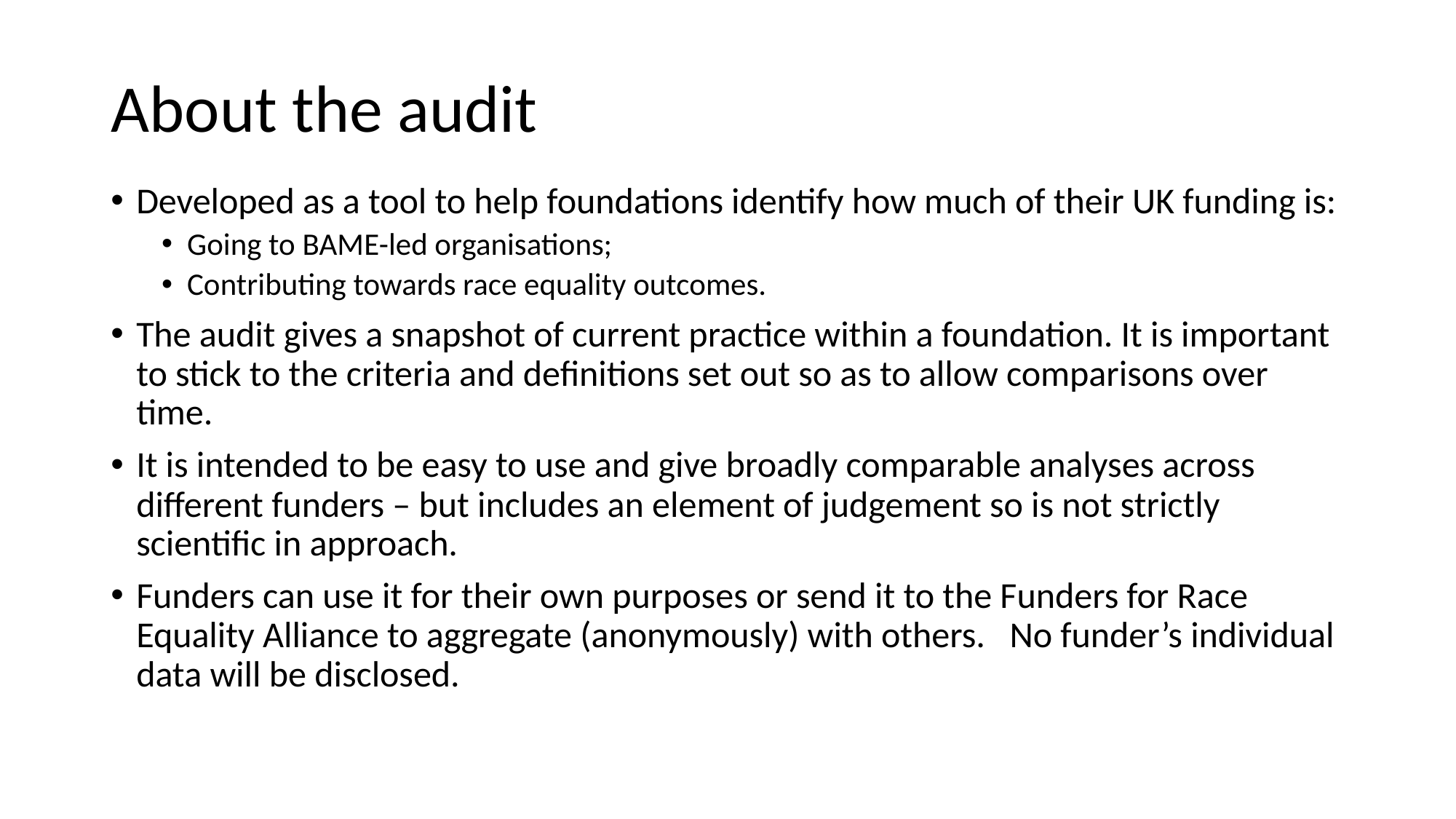

# About the audit
Developed as a tool to help foundations identify how much of their UK funding is:
Going to BAME-led organisations;
Contributing towards race equality outcomes.
The audit gives a snapshot of current practice within a foundation. It is important to stick to the criteria and definitions set out so as to allow comparisons over time.
It is intended to be easy to use and give broadly comparable analyses across different funders – but includes an element of judgement so is not strictly scientific in approach.
Funders can use it for their own purposes or send it to the Funders for Race Equality Alliance to aggregate (anonymously) with others.   No funder’s individual data will be disclosed.